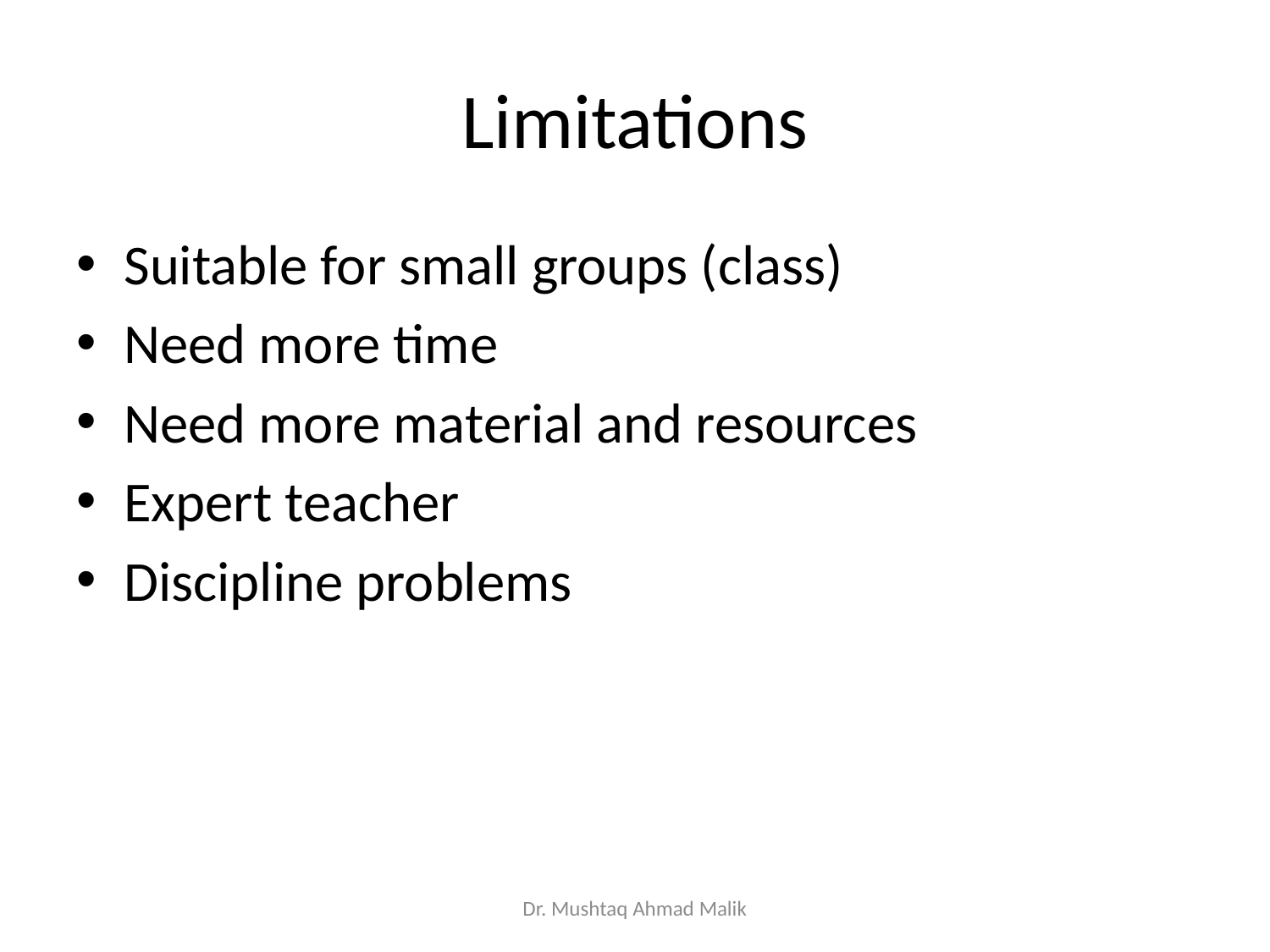

# Limitations
Suitable for small groups (class)
Need more time
Need more material and resources
Expert teacher
Discipline problems

Dr. Mushtaq Ahmad Malik